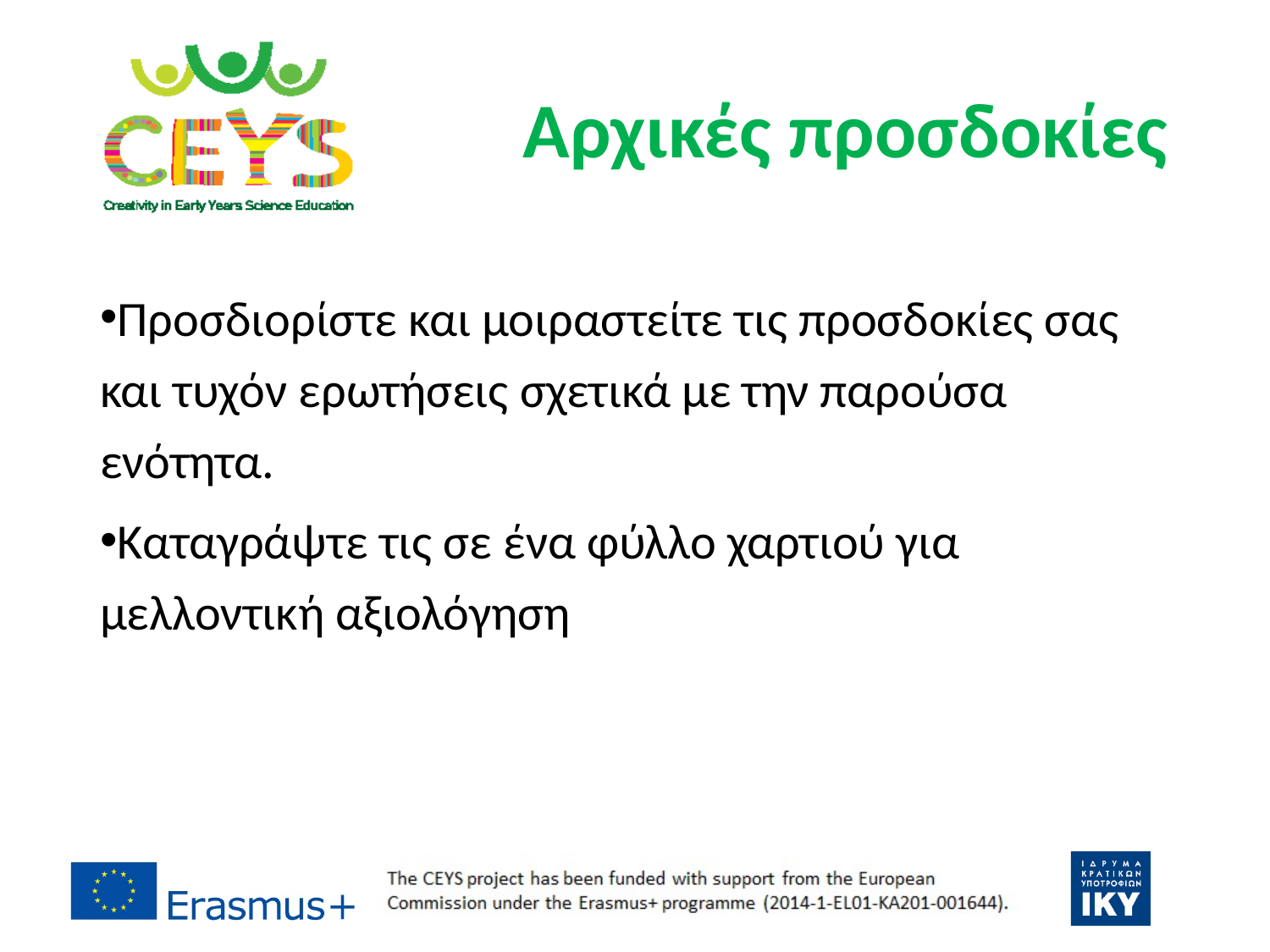

# Αρχικές προσδοκίες
Προσδιορίστε και μοιραστείτε τις προσδοκίες σας και τυχόν ερωτήσεις σχετικά με την παρούσα ενότητα.
Καταγράψτε τις σε ένα φύλλο χαρτιού για μελλοντική αξιολόγηση